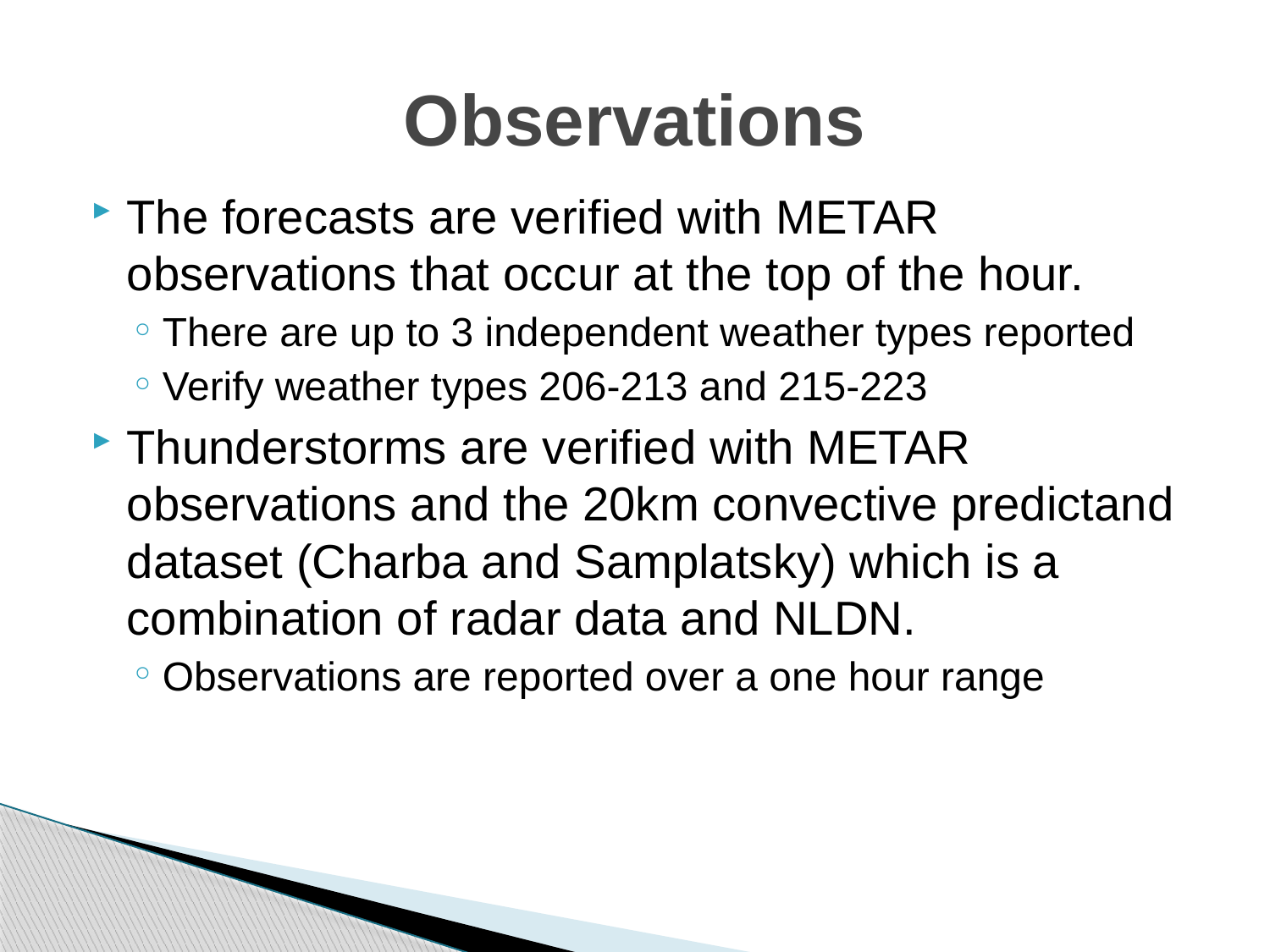

# Observations
The forecasts are verified with METAR observations that occur at the top of the hour.
There are up to 3 independent weather types reported
Verify weather types 206-213 and 215-223
Thunderstorms are verified with METAR observations and the 20km convective predictand dataset (Charba and Samplatsky) which is a combination of radar data and NLDN.
Observations are reported over a one hour range